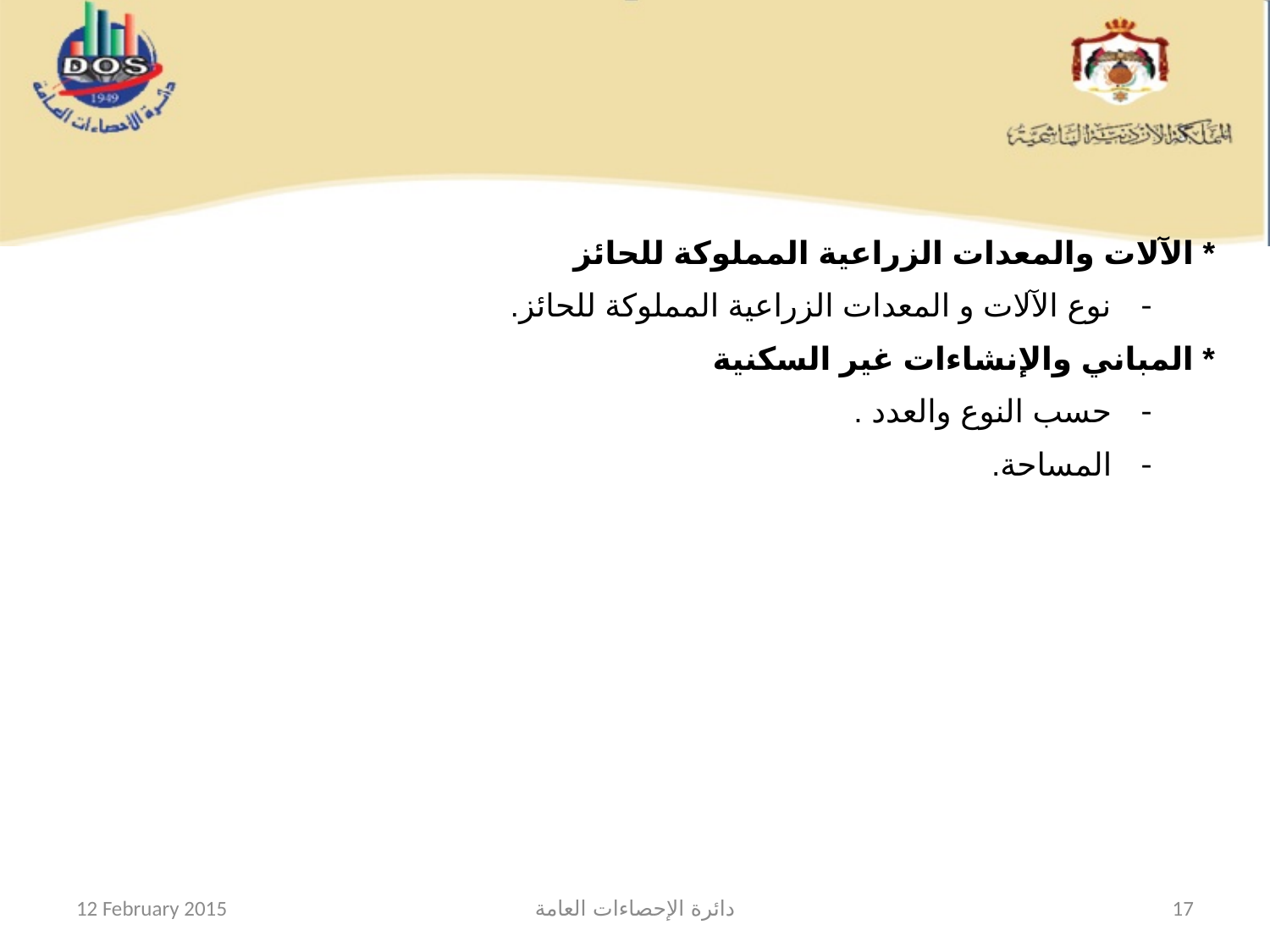

#
* الآلات والمعدات الزراعية المملوكة للحائز
نوع الآلات و المعدات الزراعية المملوكة للحائز.
* المباني والإنشاءات غير السكنية
حسب النوع والعدد .
المساحة.
12 February 2015
دائرة الإحصاءات العامة
17